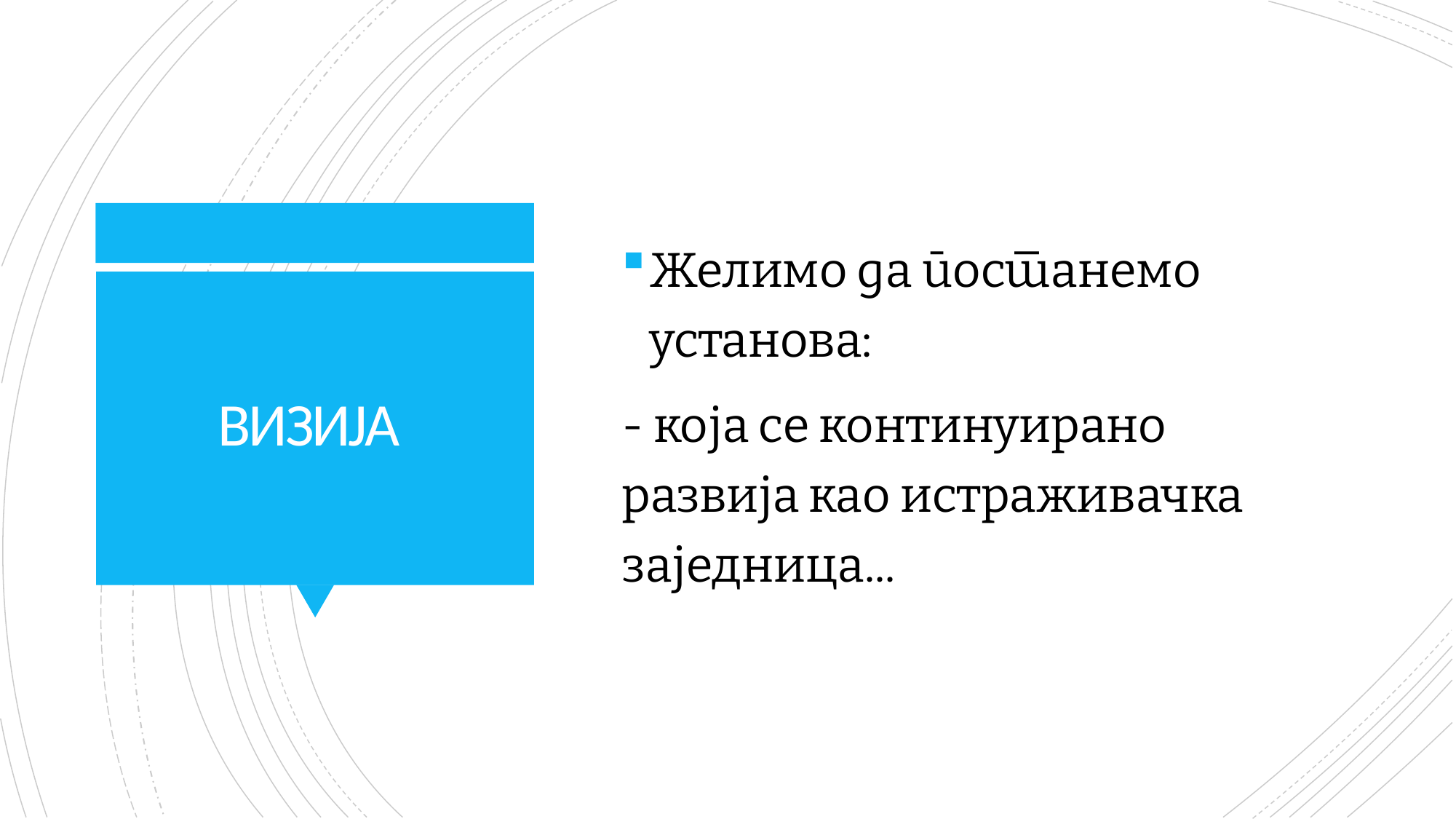

Желимо да постанемо установа:
- која се континуирано развија као истраживачка заједница...
# ВИЗИЈА